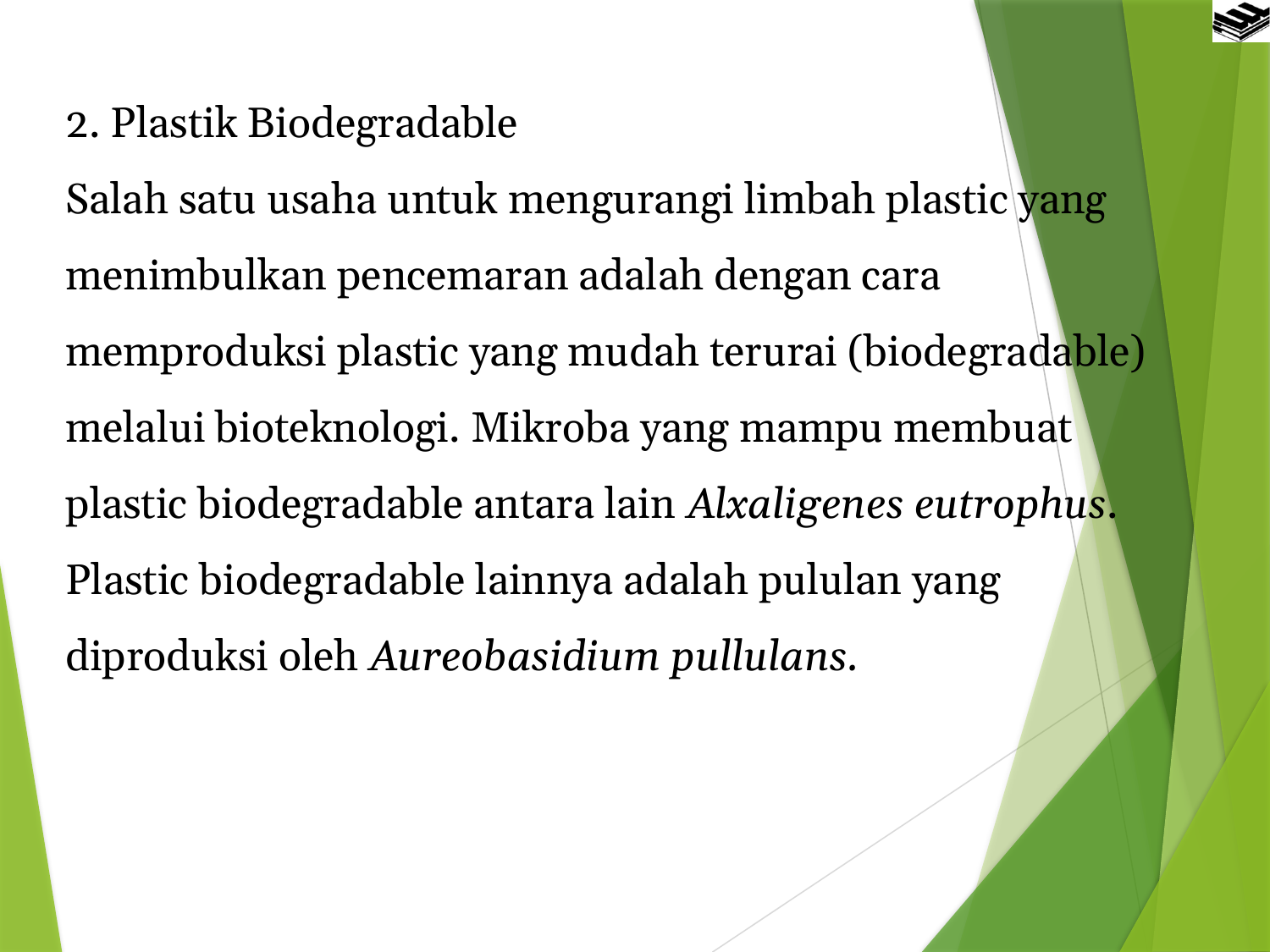

2. Plastik Biodegradable
Salah satu usaha untuk mengurangi limbah plastic yang menimbulkan pencemaran adalah dengan cara memproduksi plastic yang mudah terurai (biodegradable) melalui bioteknologi. Mikroba yang mampu membuat plastic biodegradable antara lain Alxaligenes eutrophus. Plastic biodegradable lainnya adalah pululan yang diproduksi oleh Aureobasidium pullulans.